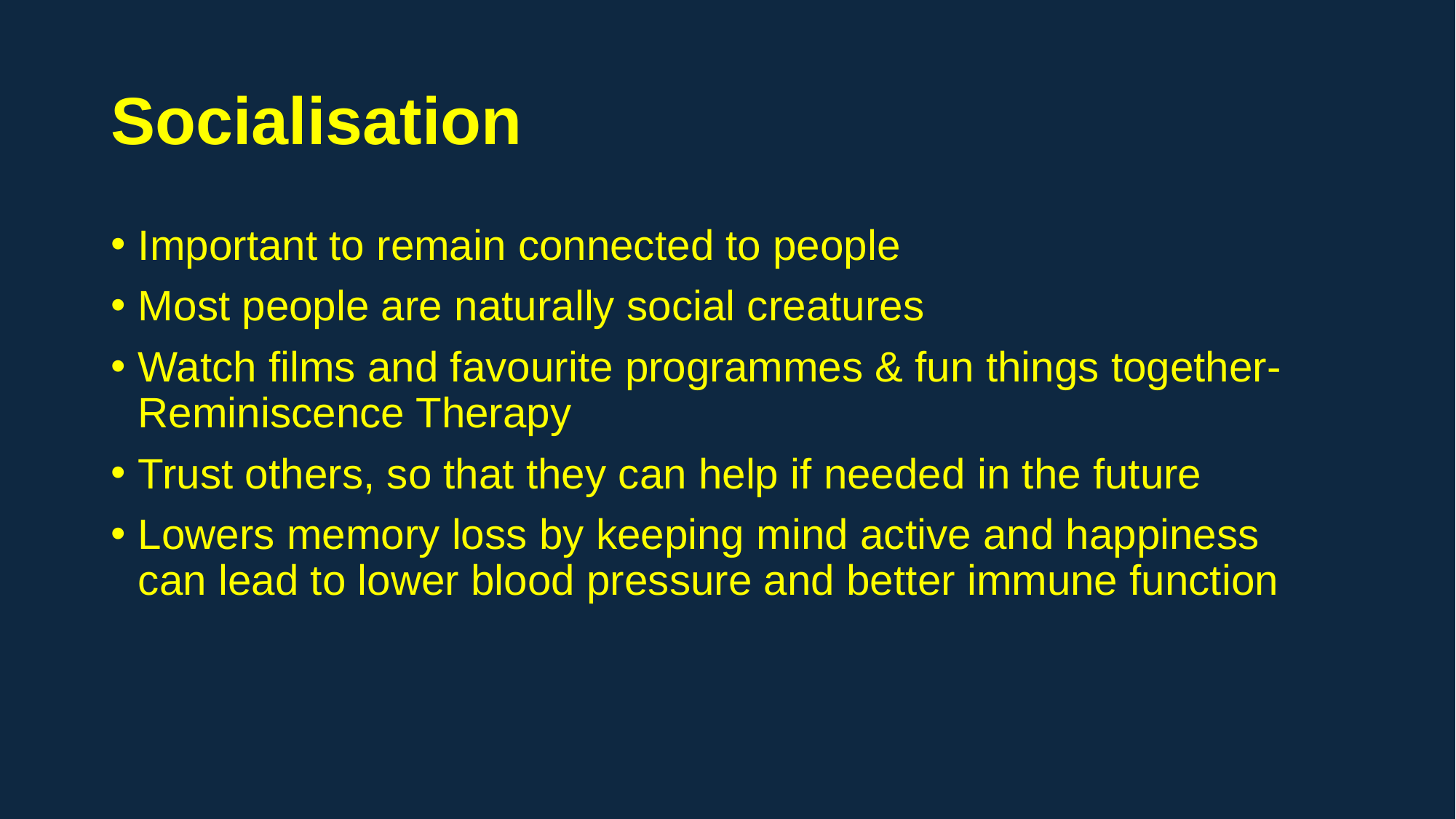

# Socialisation
Important to remain connected to people
Most people are naturally social creatures
Watch films and favourite programmes & fun things together- Reminiscence Therapy
Trust others, so that they can help if needed in the future
Lowers memory loss by keeping mind active and happiness can lead to lower blood pressure and better immune function